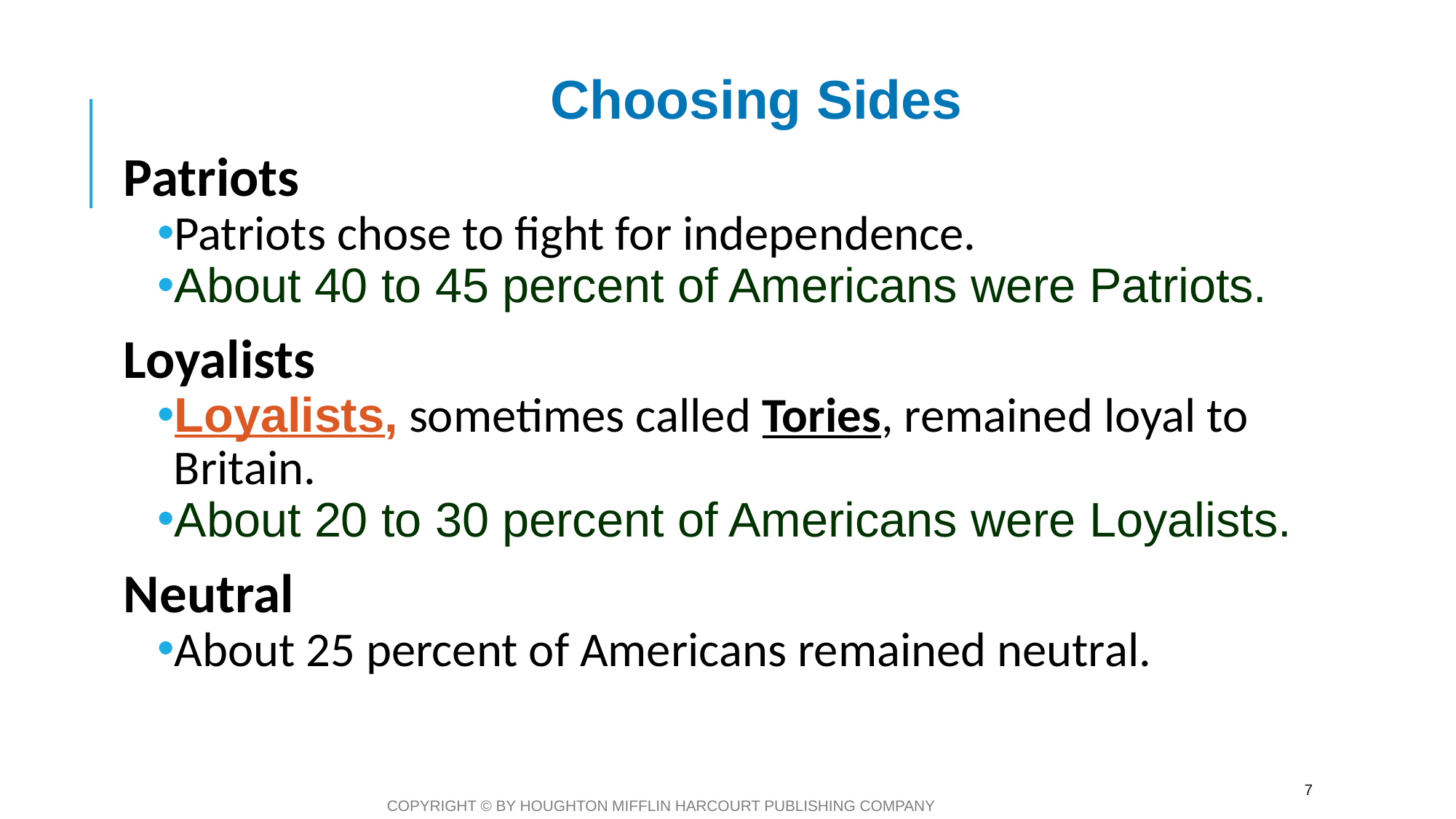

Choosing Sides
Patriots
Patriots chose to fight for independence.
About 40 to 45 percent of Americans were Patriots.
Loyalists
Loyalists, sometimes called Tories, remained loyal to Britain.
About 20 to 30 percent of Americans were Loyalists.
Neutral
About 25 percent of Americans remained neutral.
7
Copyright © by Houghton Mifflin Harcourt Publishing Company